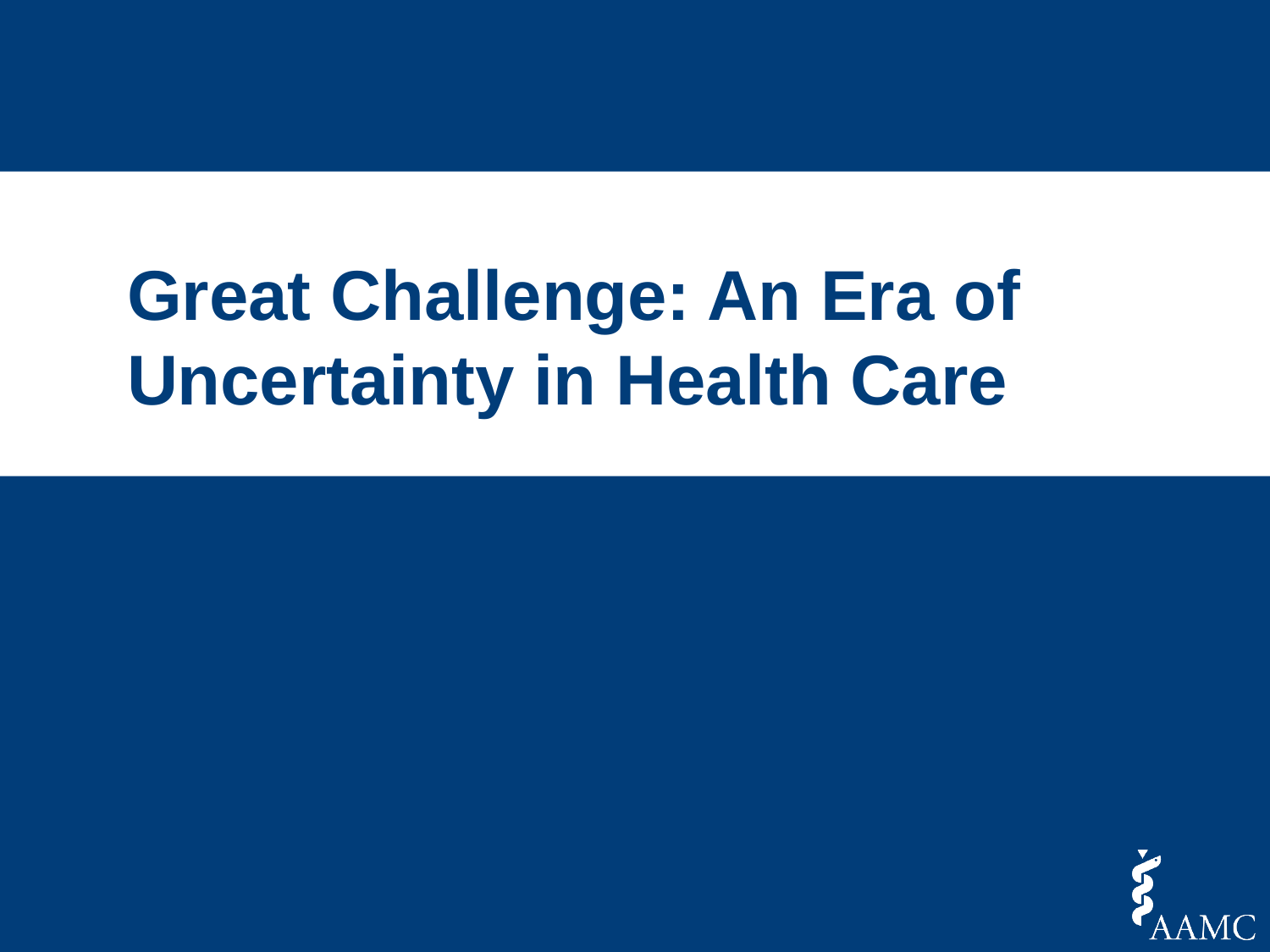

Great Challenge: An Era of Uncertainty in Health Care